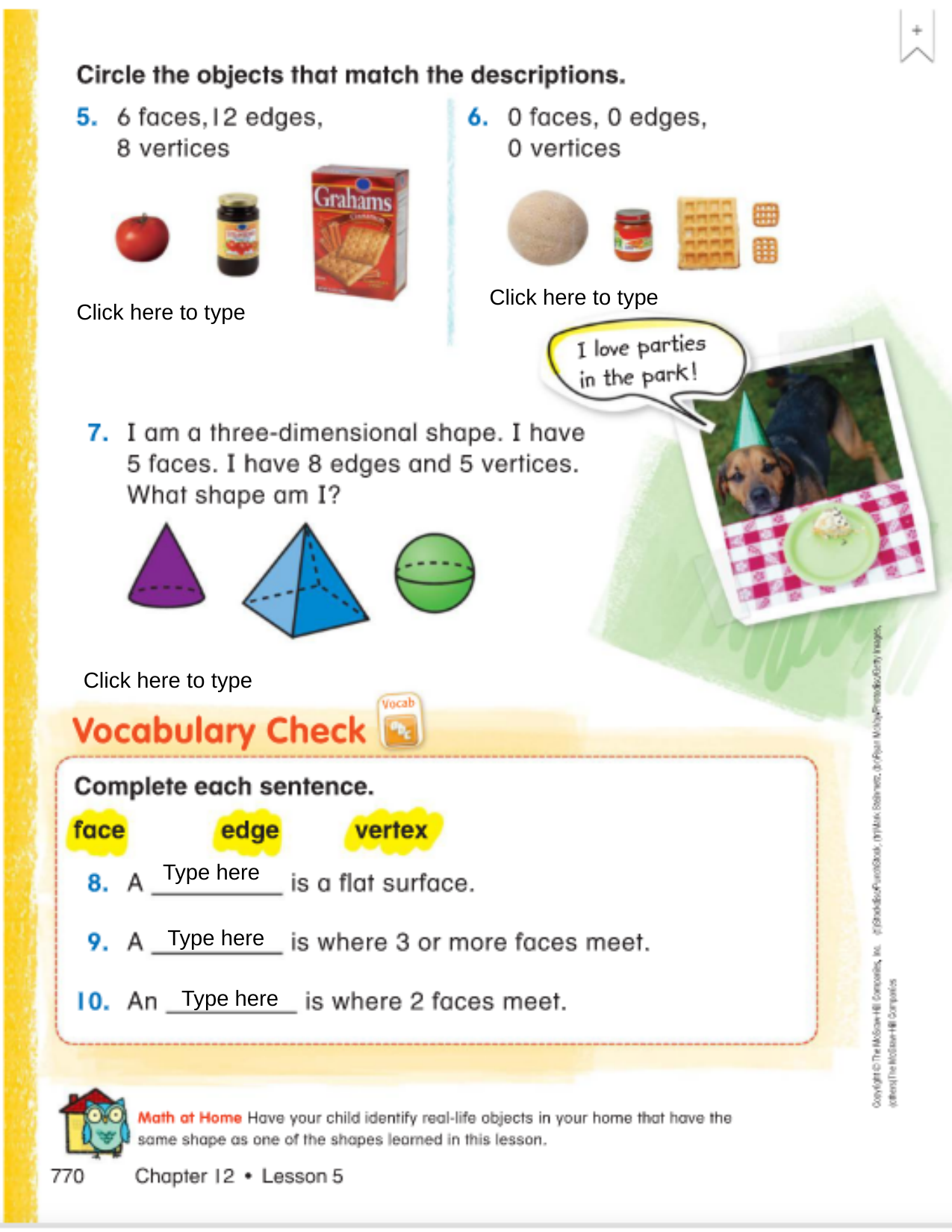

Click here to type

Click here to type

Click here to type
Type here
Type here
Type here